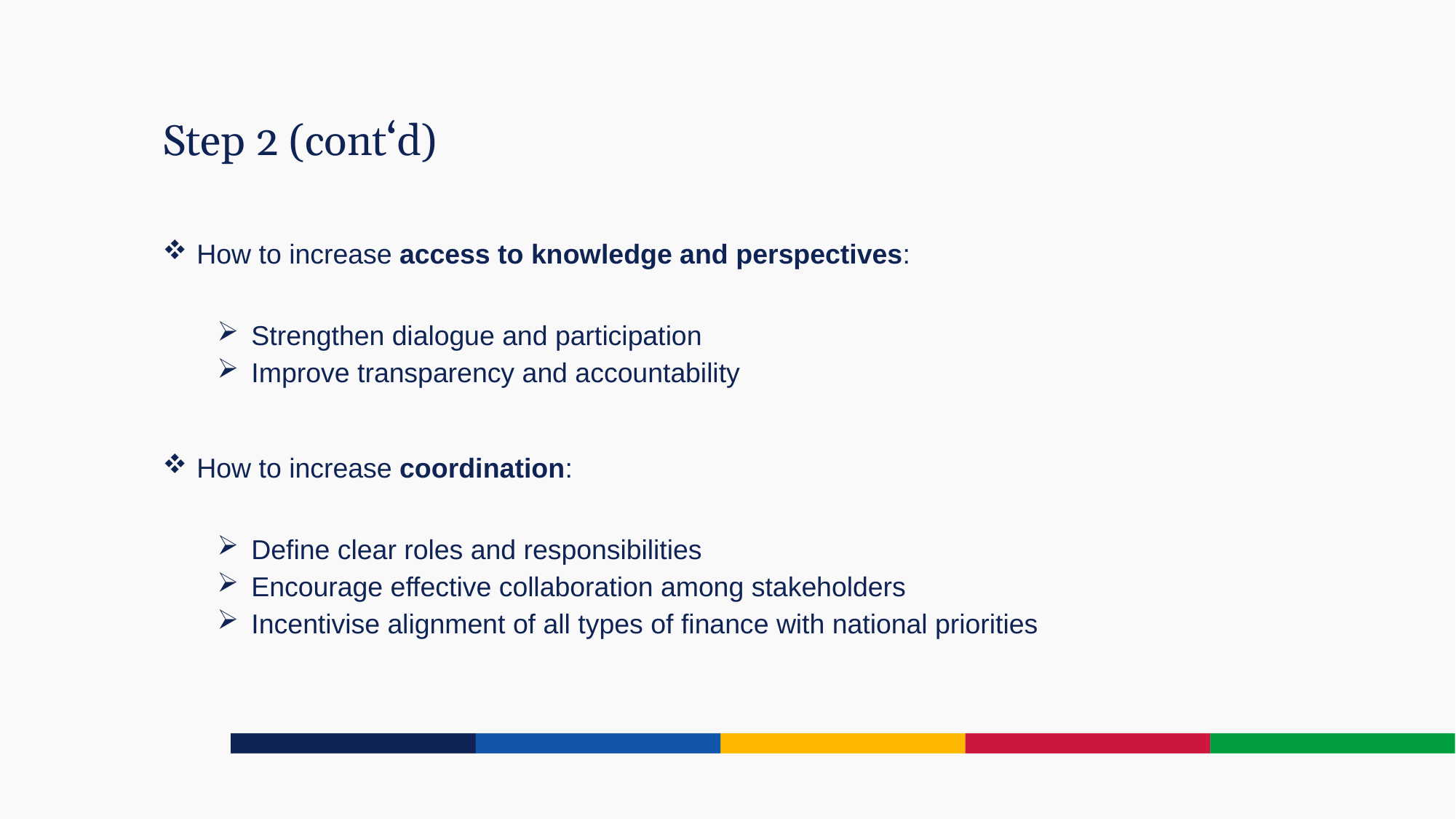

Step 2 (cont‘d)
How to increase access to knowledge and perspectives:

Strengthen dialogue and participation
Improve transparency and accountability

How to increase coordination:

Define clear roles and responsibilities
Encourage effective collaboration among stakeholders
Incentivise alignment of all types of finance with national priorities